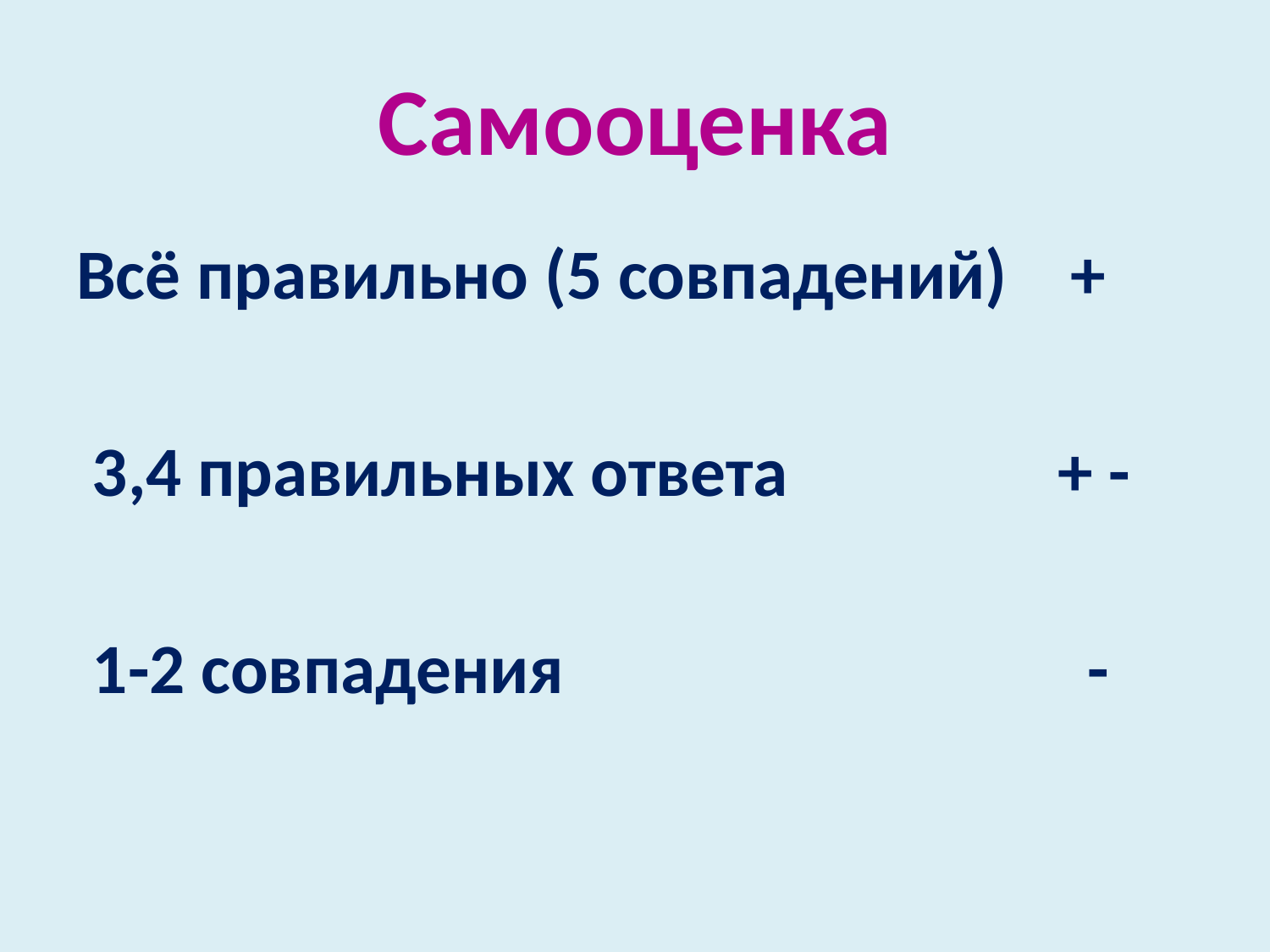

# Самооценка
Всё правильно (5 совпадений)    +

 3,4 правильных ответа                 + -

 1-2 совпадения                                 -